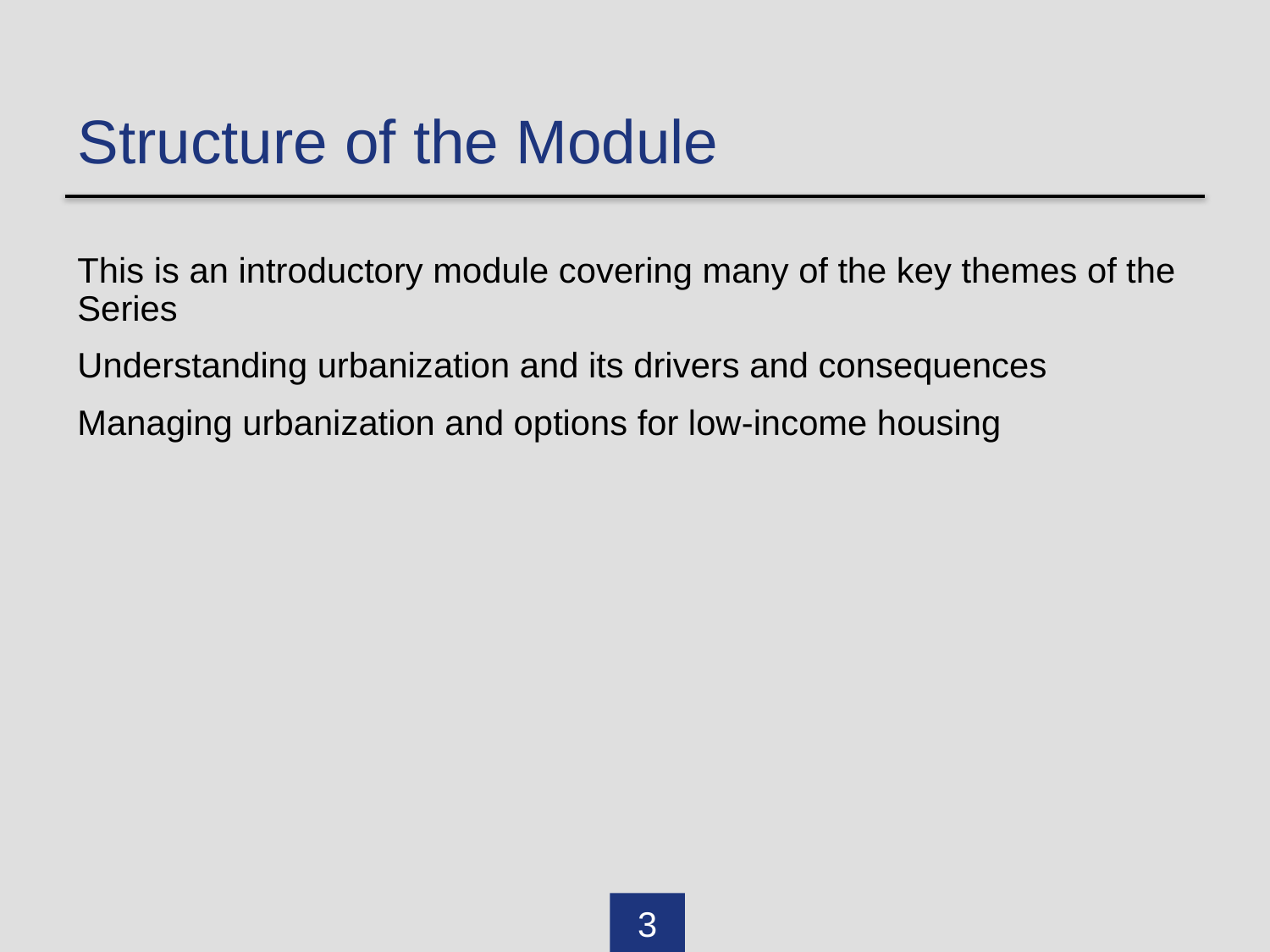

Structure of the Module
This is an introductory module covering many of the key themes of the Series

Understanding urbanization and its drivers and consequences

Managing urbanization and options for low-income housing
3